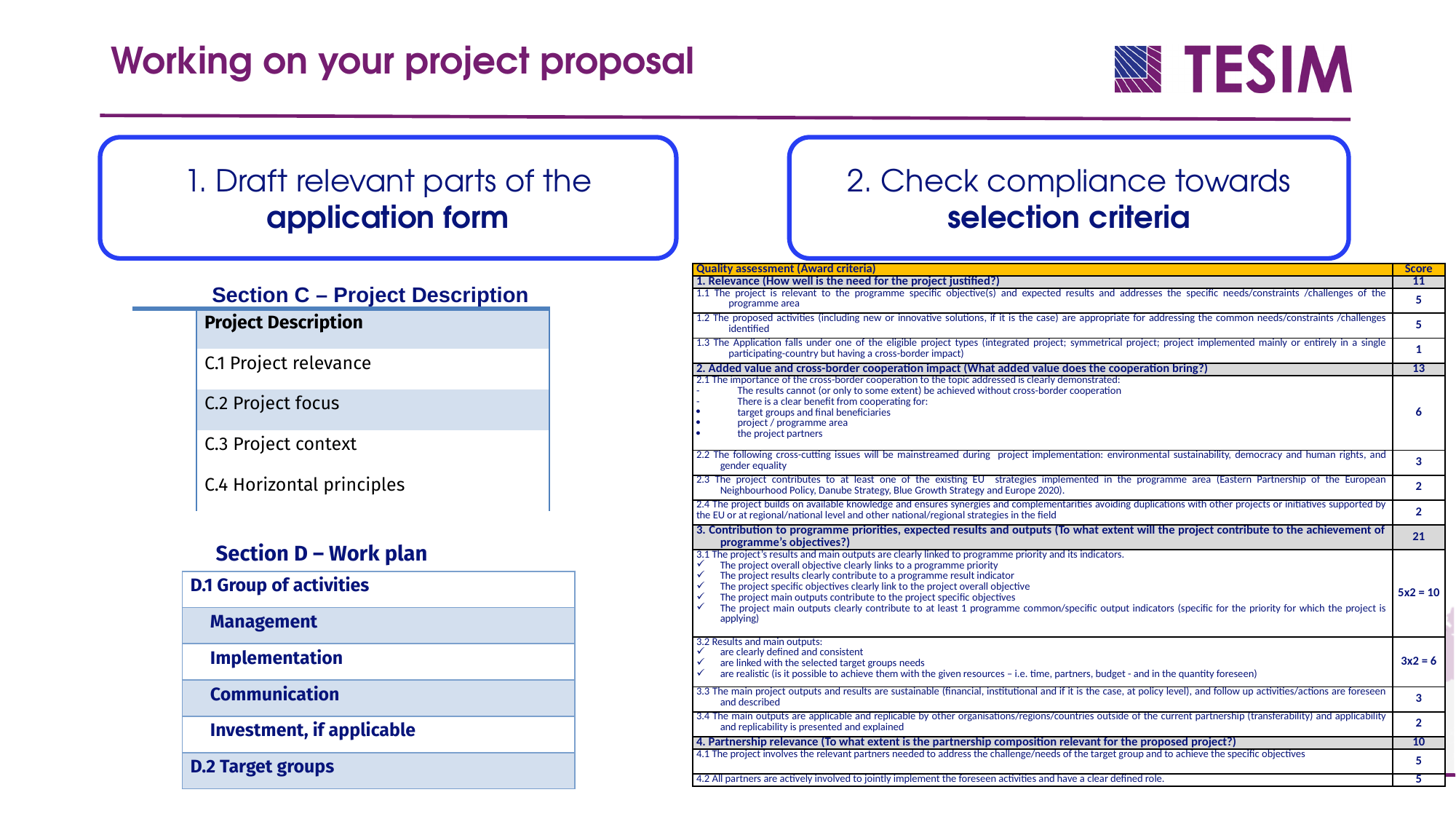

Working on your project proposal
1. Draft relevant parts of the application form
2. Check compliance towards selection criteria
Section C – Project Description

| Quality assessment (Award criteria) | Score |
| --- | --- |
| 1. Relevance (How well is the need for the project justified?) | 11 |
| 1.1 The project is relevant to the programme specific objective(s) and expected results and addresses the specific needs/constraints /challenges of the programme area | 5 |
| 1.2 The proposed activities (including new or innovative solutions, if it is the case) are appropriate for addressing the common needs/constraints /challenges identified | 5 |
| 1.3 The Application falls under one of the eligible project types (integrated project; symmetrical project; project implemented mainly or entirely in a single participating-country but having a cross-border impact) | 1 |
| 2. Added value and cross-border cooperation impact (What added value does the cooperation bring?) | 13 |
| 2.1 The importance of the cross-border cooperation to the topic addressed is clearly demonstrated: The results cannot (or only to some extent) be achieved without cross-border cooperation There is a clear benefit from cooperating for: target groups and final beneficiaries project / programme area the project partners | 6 |
| 2.2 The following cross-cutting issues will be mainstreamed during project implementation: environmental sustainability, democracy and human rights, and gender equality | 3 |
| 2.3 The project contributes to at least one of the existing EU strategies implemented in the programme area (Eastern Partnership of the European Neighbourhood Policy, Danube Strategy, Blue Growth Strategy and Europe 2020). | 2 |
| 2.4 The project builds on available knowledge and ensures synergies and complementarities avoiding duplications with other projects or initiatives supported by the EU or at regional/national level and other national/regional strategies in the field | 2 |
| 3. Contribution to programme priorities, expected results and outputs (To what extent will the project contribute to the achievement of programme’s objectives?) | 21 |
| 3.1 The project’s results and main outputs are clearly linked to programme priority and its indicators. The project overall objective clearly links to a programme priority The project results clearly contribute to a programme result indicator The project specific objectives clearly link to the project overall objective The project main outputs contribute to the project specific objectives The project main outputs clearly contribute to at least 1 programme common/specific output indicators (specific for the priority for which the project is applying) | 5x2 = 10 |
| 3.2 Results and main outputs: are clearly defined and consistent are linked with the selected target groups needs are realistic (is it possible to achieve them with the given resources – i.e. time, partners, budget - and in the quantity foreseen) | 3x2 = 6 |
| 3.3 The main project outputs and results are sustainable (financial, institutional and if it is the case, at policy level), and follow up activities/actions are foreseen and described | 3 |
| 3.4 The main outputs are applicable and replicable by other organisations/regions/countries outside of the current partnership (transferability) and applicability and replicability is presented and explained | 2 |
| 4. Partnership relevance (To what extent is the partnership composition relevant for the proposed project?) | 10 |
| 4.1 The project involves the relevant partners needed to address the challenge/needs of the target group and to achieve the specific objectives | 5 |
| 4.2 All partners are actively involved to jointly implement the foreseen activities and have a clear defined role. | 5 |
|  |  |
| --- | --- |
|  | Project Description |
|  | C.1 Project relevance |
|  | C.2 Project focus |
|  | C.3 Project context |
|  | C.4 Horizontal principles |
Section D – Work plan
| D.1 Group of activities |
| --- |
| Management |
| Implementation |
| Communication |
| Investment, if applicable |
| D.2 Target groups |